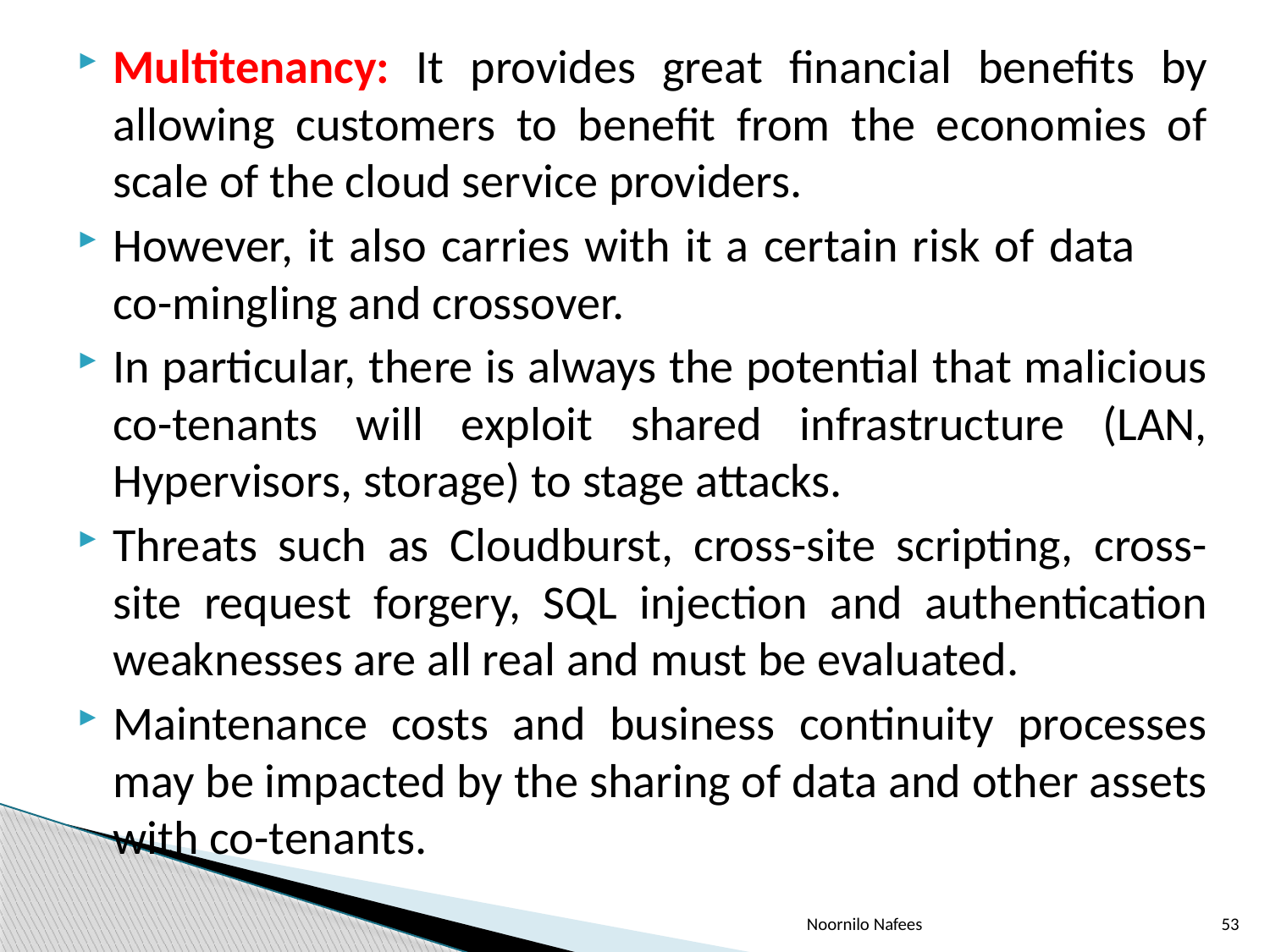

Multitenancy: It provides great financial benefits by allowing customers to benefit from the economies of scale of the cloud service providers.
However, it also carries with it a certain risk of data      co-mingling and crossover.
In particular, there is always the potential that malicious co-tenants will exploit shared infrastructure (LAN, Hypervisors, storage) to stage attacks.
Threats such as Cloudburst, cross-site scripting, cross-site request forgery, SQL injection and authentication weaknesses are all real and must be evaluated.
Maintenance costs and business continuity processes may be impacted by the sharing of data and other assets with co-tenants.
Noornilo Nafees
53